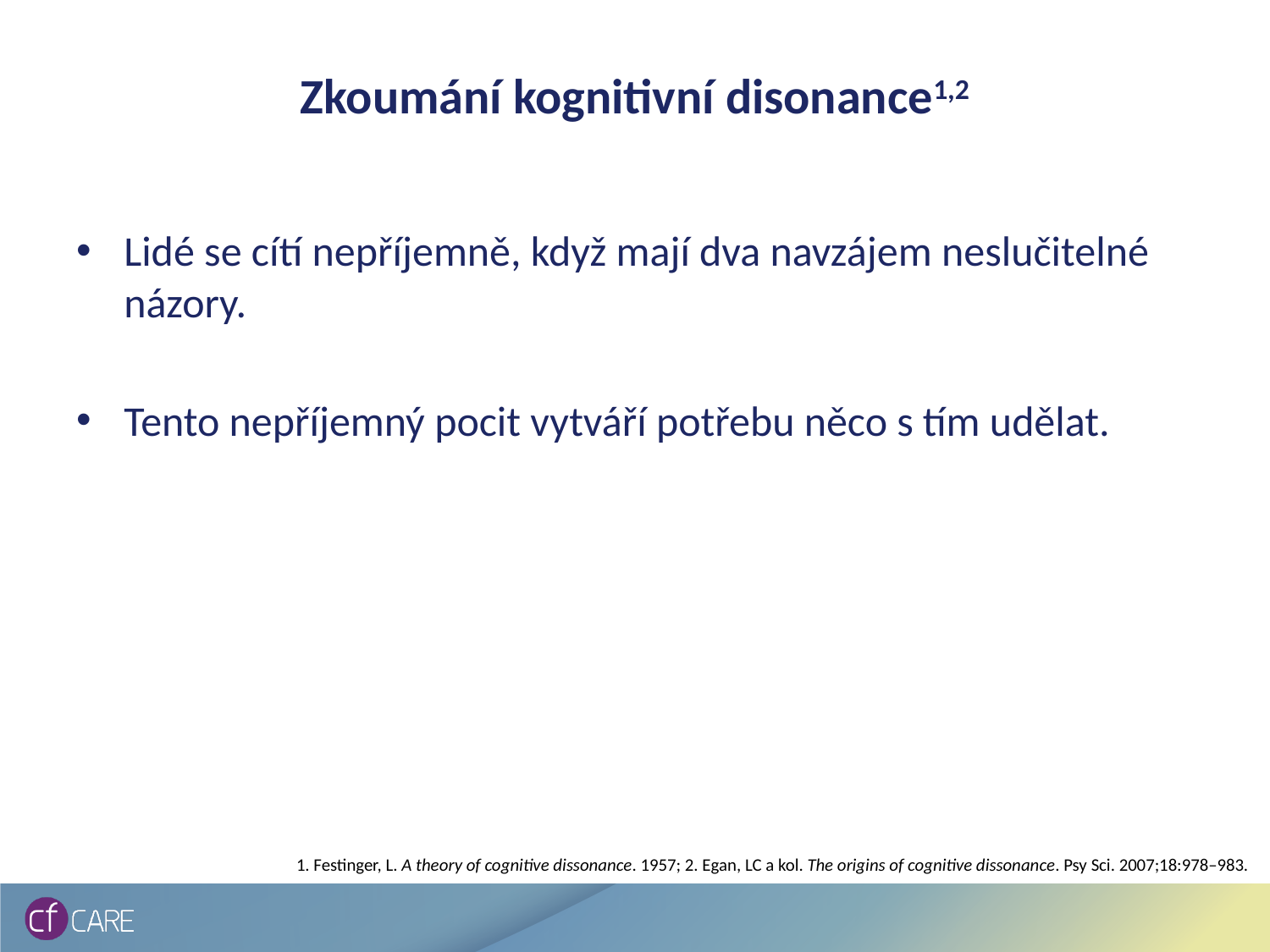

# Zkoumání kognitivní disonance1,2
Lidé se cítí nepříjemně, když mají dva navzájem neslučitelné názory.

Tento nepříjemný pocit vytváří potřebu něco s tím udělat.
1. Festinger, L. A theory of cognitive dissonance. 1957; 2. Egan, LC a kol. The origins of cognitive dissonance. Psy Sci. 2007;18:978–983.